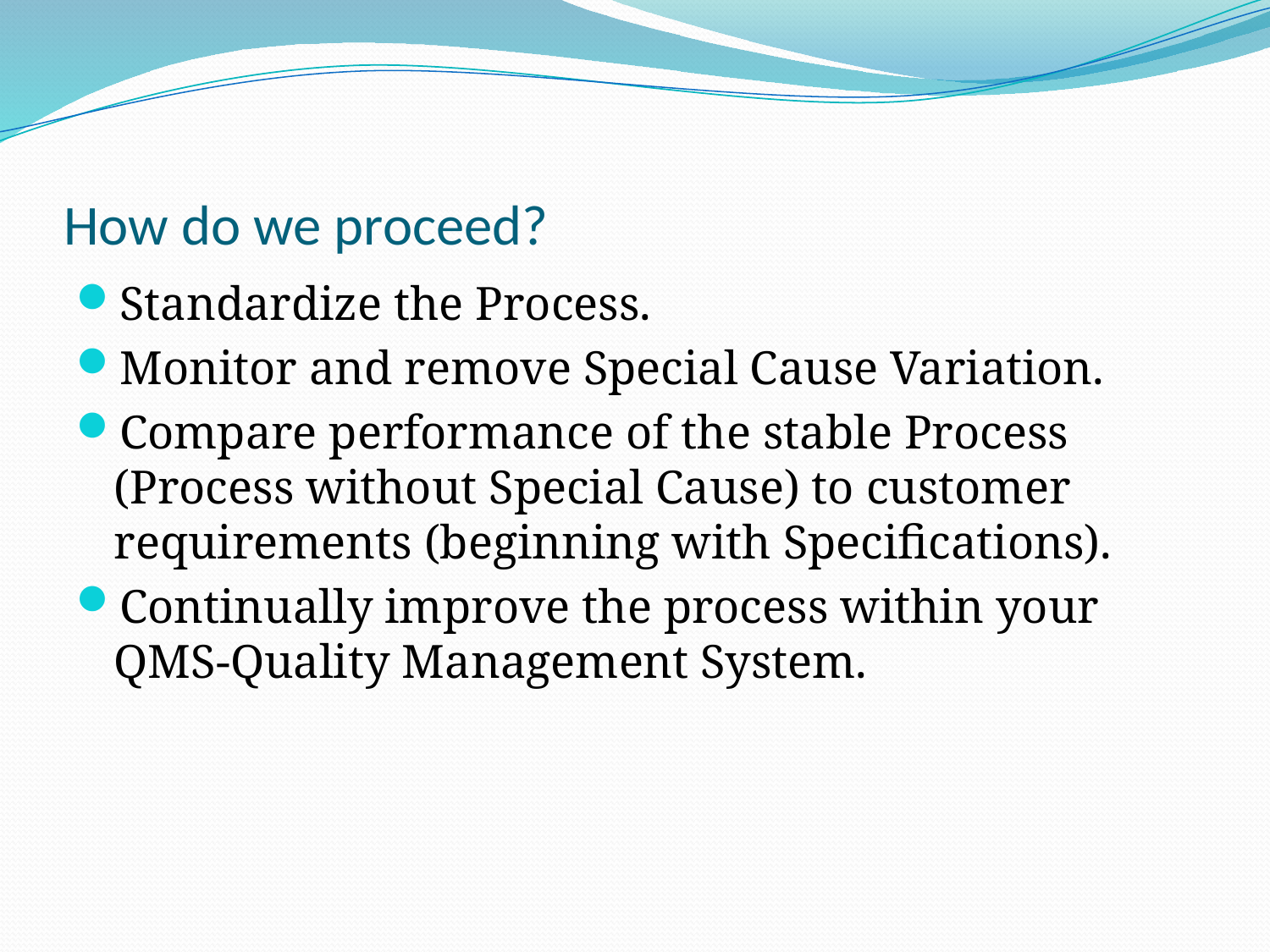

# How do we proceed?
Standardize the Process.
Monitor and remove Special Cause Variation.
Compare performance of the stable Process (Process without Special Cause) to customer requirements (beginning with Specifications).
Continually improve the process within your QMS-Quality Management System.